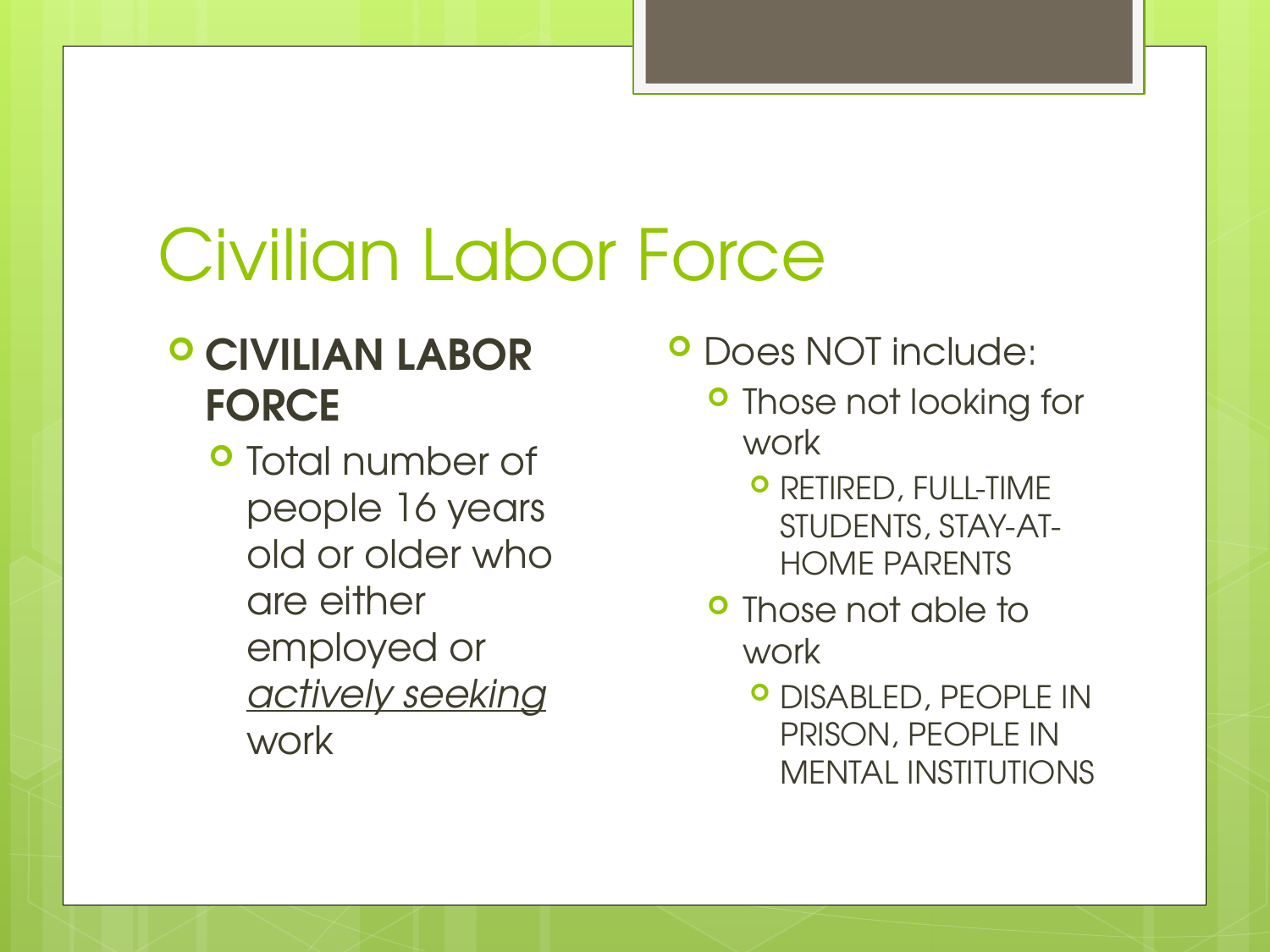

# Civilian Labor Force
Does NOT include:
Those not looking for work
RETIRED, FULL-TIME STUDENTS, STAY-AT-HOME PARENTS
Those not able to work
DISABLED, PEOPLE IN PRISON, PEOPLE IN MENTAL INSTITUTIONS

CIVILIAN LABOR FORCE
Total number of people 16 years old or older who are either employed or actively seeking work